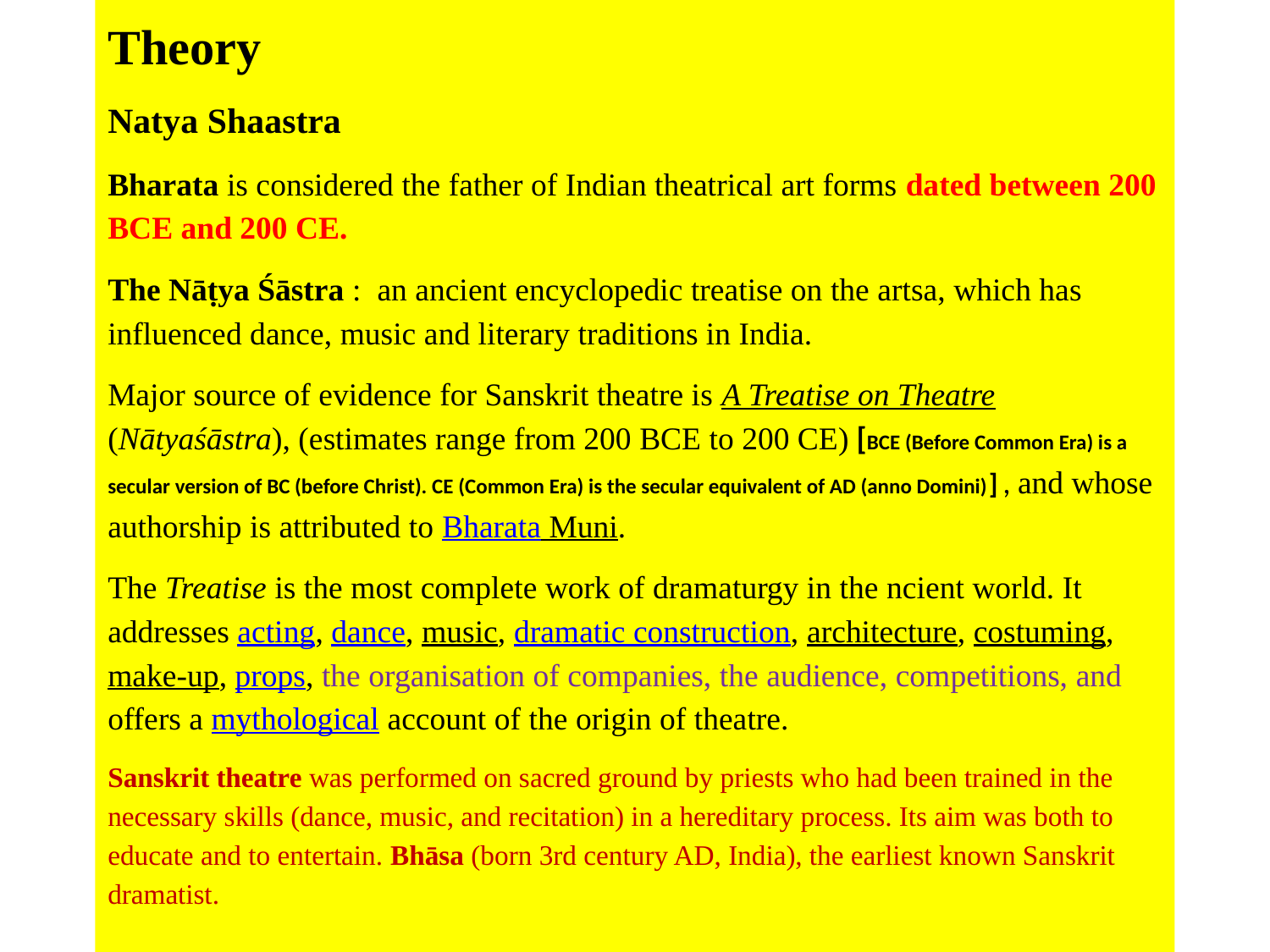

Theory
Natya Shaastra
Bharata is considered the father of Indian theatrical art forms dated between 200 BCE and 200 CE.
The Nāṭya Śāstra :  an ancient encyclopedic treatise on the artsa, which has influenced dance, music and literary traditions in India.
Major source of evidence for Sanskrit theatre is A Treatise on Theatre (Nātyaśāstra), (estimates range from 200 BCE to 200 CE) [BCE (Before Common Era) is a secular version of BC (before Christ). CE (Common Era) is the secular equivalent of AD (anno Domini)] , and whose authorship is attributed to Bharata Muni.
The Treatise is the most complete work of dramaturgy in the ncient world. It addresses acting, dance, music, dramatic construction, architecture, costuming, make-up, props, the organisation of companies, the audience, competitions, and offers a mythological account of the origin of theatre.
Sanskrit theatre was performed on sacred ground by priests who had been trained in the necessary skills (dance, music, and recitation) in a hereditary process. Its aim was both to educate and to entertain. Bhāsa (born 3rd century AD, India), the earliest known Sanskrit dramatist.